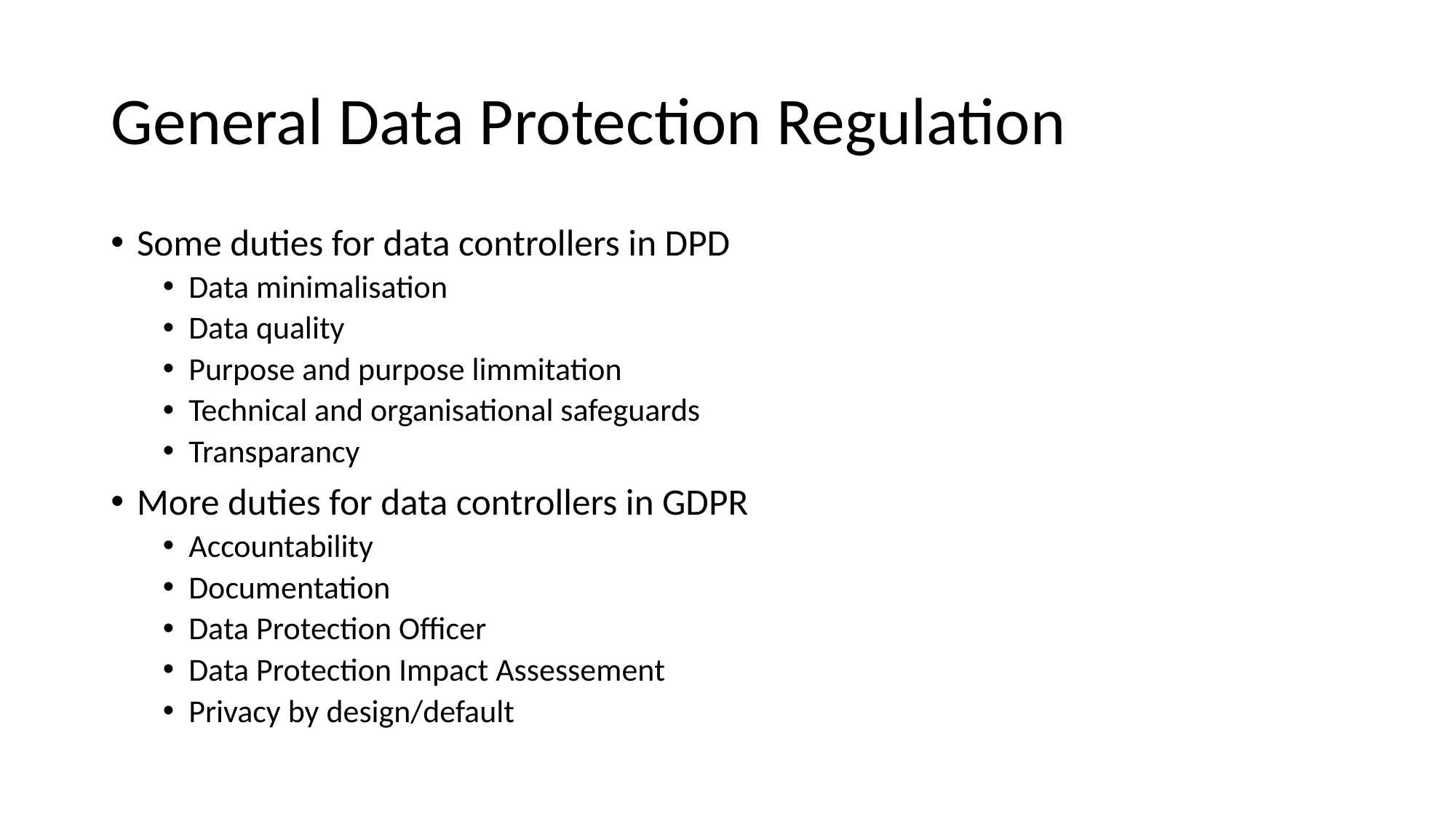

# General Data Protection Regulation
Some duties for data controllers in DPD
Data minimalisation
Data quality
Purpose and purpose limmitation
Technical and organisational safeguards
Transparancy
More duties for data controllers in GDPR
Accountability
Documentation
Data Protection Officer
Data Protection Impact Assessement
Privacy by design/default